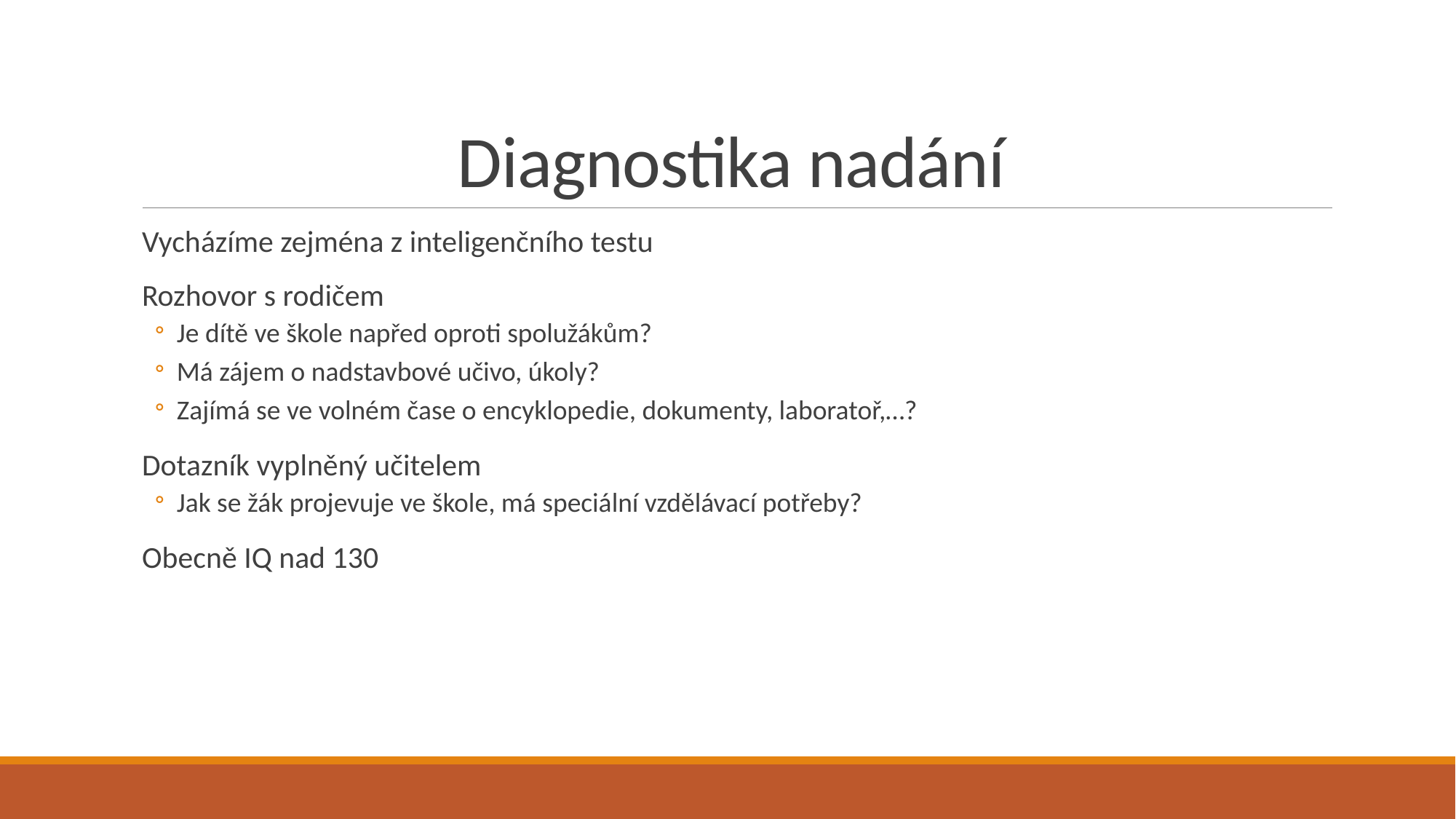

# Diagnostika nadání
Vycházíme zejména z inteligenčního testu
Rozhovor s rodičem
Je dítě ve škole napřed oproti spolužákům?
Má zájem o nadstavbové učivo, úkoly?
Zajímá se ve volném čase o encyklopedie, dokumenty, laboratoř,…?
Dotazník vyplněný učitelem
Jak se žák projevuje ve škole, má speciální vzdělávací potřeby?
Obecně IQ nad 130